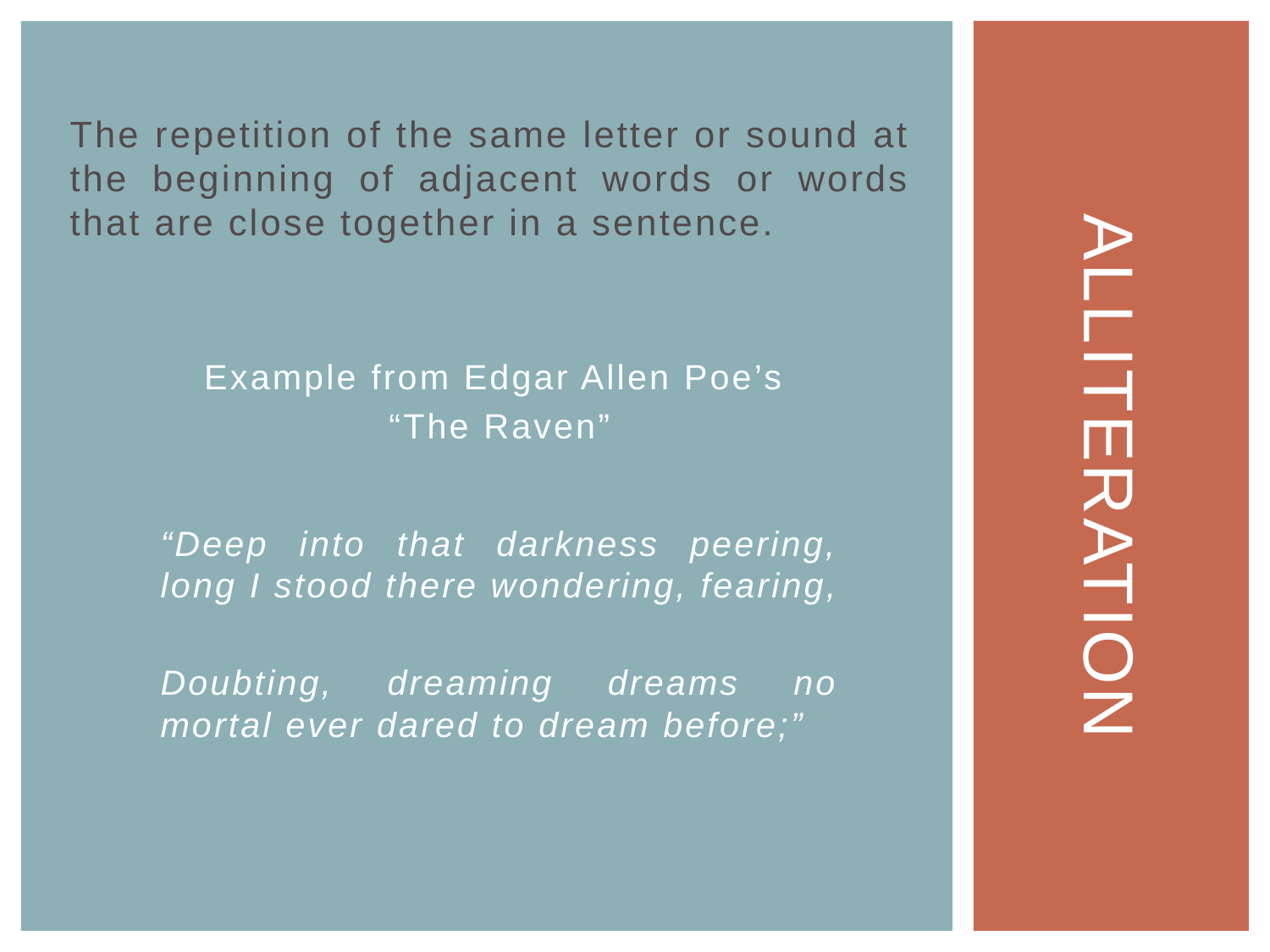

The repetition of the same letter or sound at the beginning of adjacent words or words that are close together in a sentence.
Example from Edgar Allen Poe’s
“The Raven”

“Deep into that darkness peering, long I stood there wondering, fearing,

Doubting, dreaming dreams no mortal ever dared to dream before;”

# Alliteration